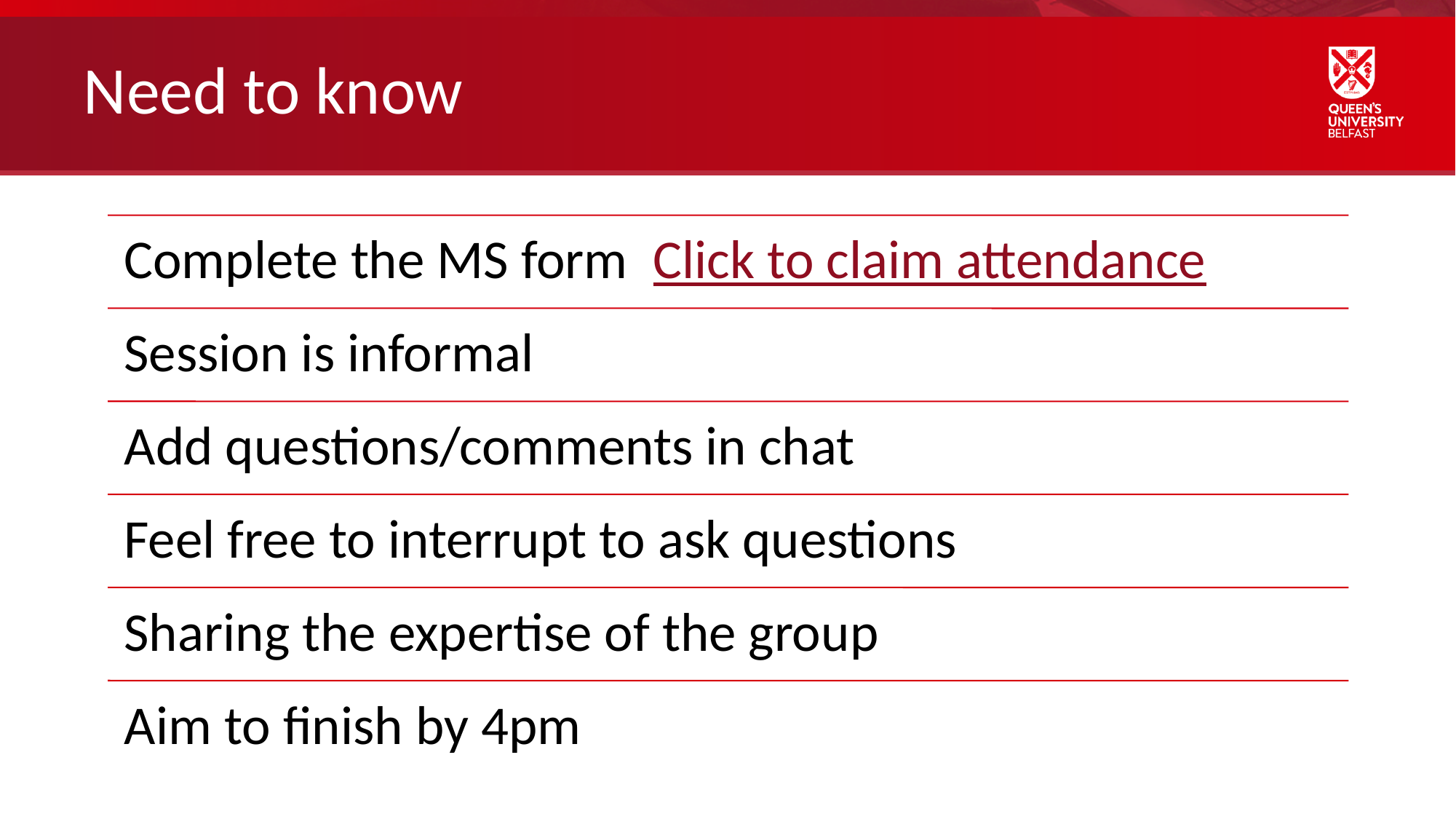

# Need to know
Complete the MS form  Click to claim attendance
Session is informal
Add questions/comments in chat
Feel free to interrupt to ask questions
Sharing the expertise of the group
Aim to finish by 4pm